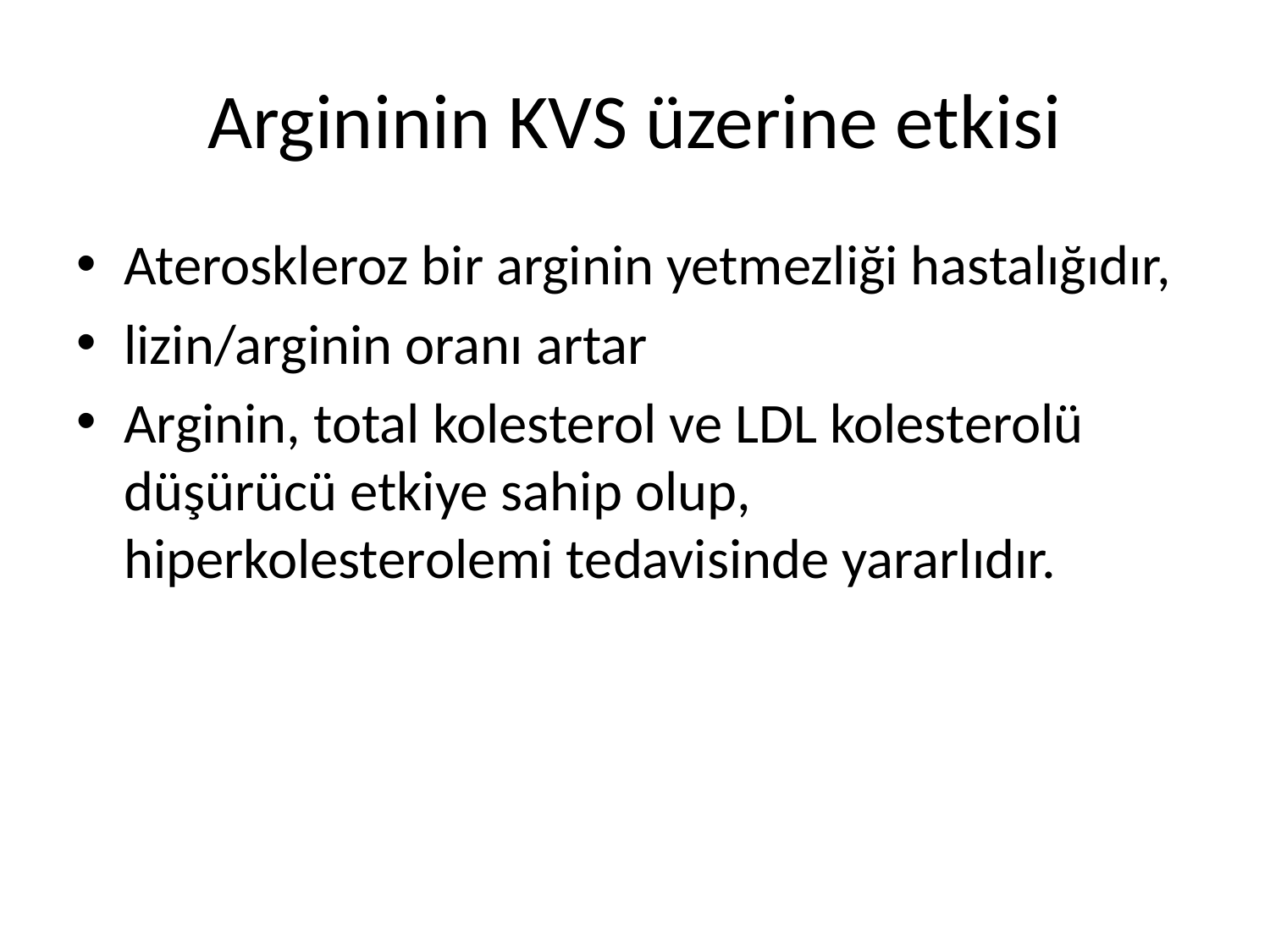

# Argininin KVS üzerine etkisi
Ateroskleroz bir arginin yetmezliği hastalığıdır,
lizin/arginin oranı artar
Arginin, total kolesterol ve LDL kolesterolü düşürücü etkiye sahip olup, hiperkolesterolemi tedavisinde yararlıdır.